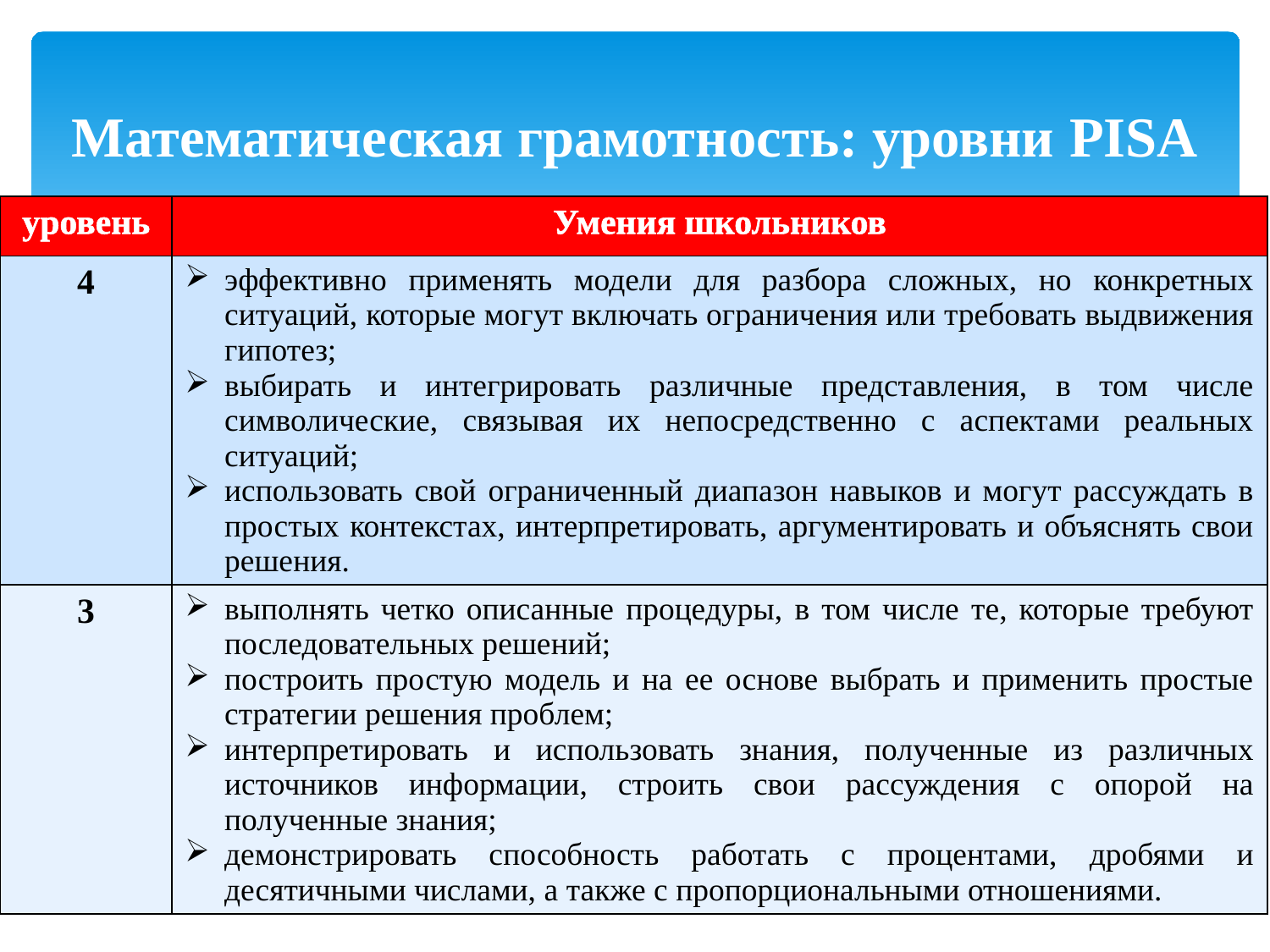

# Математическая грамотность: уровни PISA
| уровень | Умения школьников |
| --- | --- |
| 4 | эффективно применять модели для разбора сложных, но конкретных ситуаций, которые могут включать ограничения или требовать выдвижения гипотез; выбирать и интегрировать различные представления, в том числе символические, связывая их непосредственно с аспектами реальных ситуаций; использовать свой ограниченный диапазон навыков и могут рассуждать в простых контекстах, интерпретировать, аргументировать и объяснять свои решения. |
| 3 | выполнять четко описанные процедуры, в том числе те, которые требуют последовательных решений; построить простую модель и на ее основе выбрать и применить простые стратегии решения проблем; интерпретировать и использовать знания, полученные из различных источников информации, строить свои рассуждения с опорой на полученные знания; демонстрировать способность работать с процентами, дробями и десятичными числами, а также с пропорциональными отношениями. |